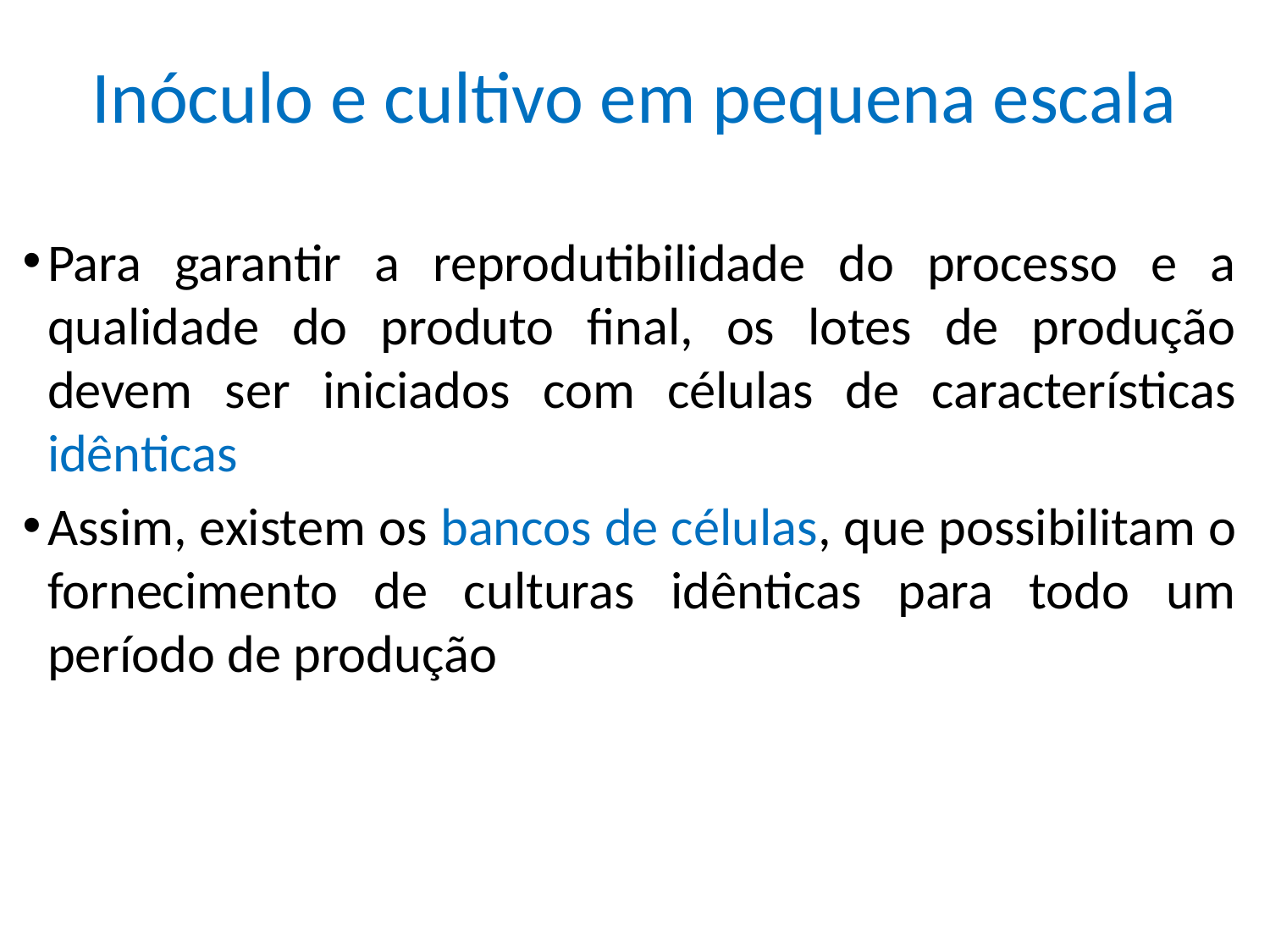

# Inóculo e cultivo em pequena escala
Para garantir a reprodutibilidade do processo e a qualidade do produto final, os lotes de produção devem ser iniciados com células de características idênticas
Assim, existem os bancos de células, que possibilitam o fornecimento de culturas idênticas para todo um período de produção